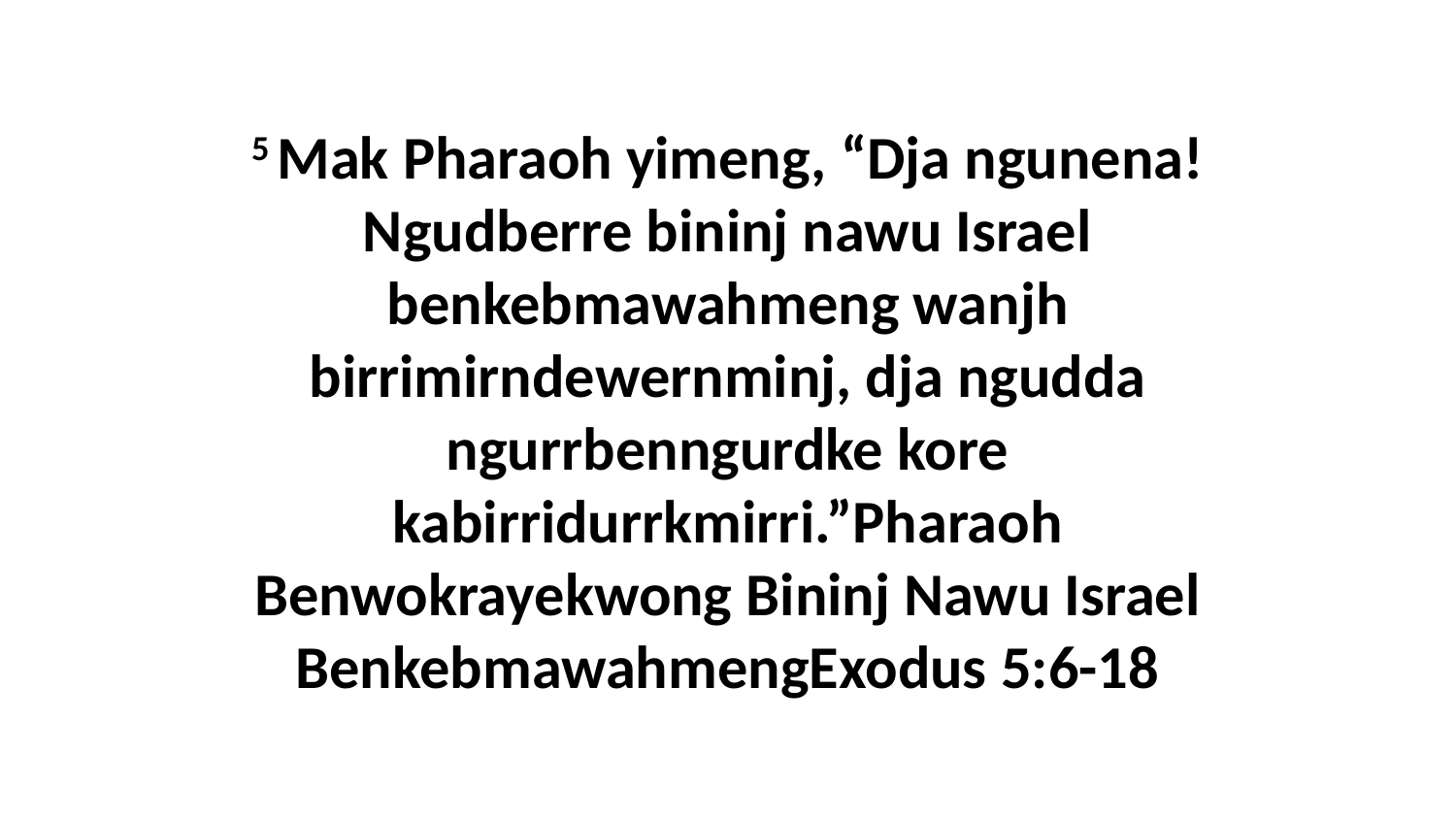

5 Mak Pharaoh yimeng, “Dja ngunena! Ngudberre bininj nawu Israel benkebmawahmeng wanjh birrimirndewernminj, dja ngudda ngurrbenngurdke kore kabirridurrkmirri.”Pharaoh Benwokrayekwong Bininj Nawu Israel BenkebmawahmengExodus 5:6-18